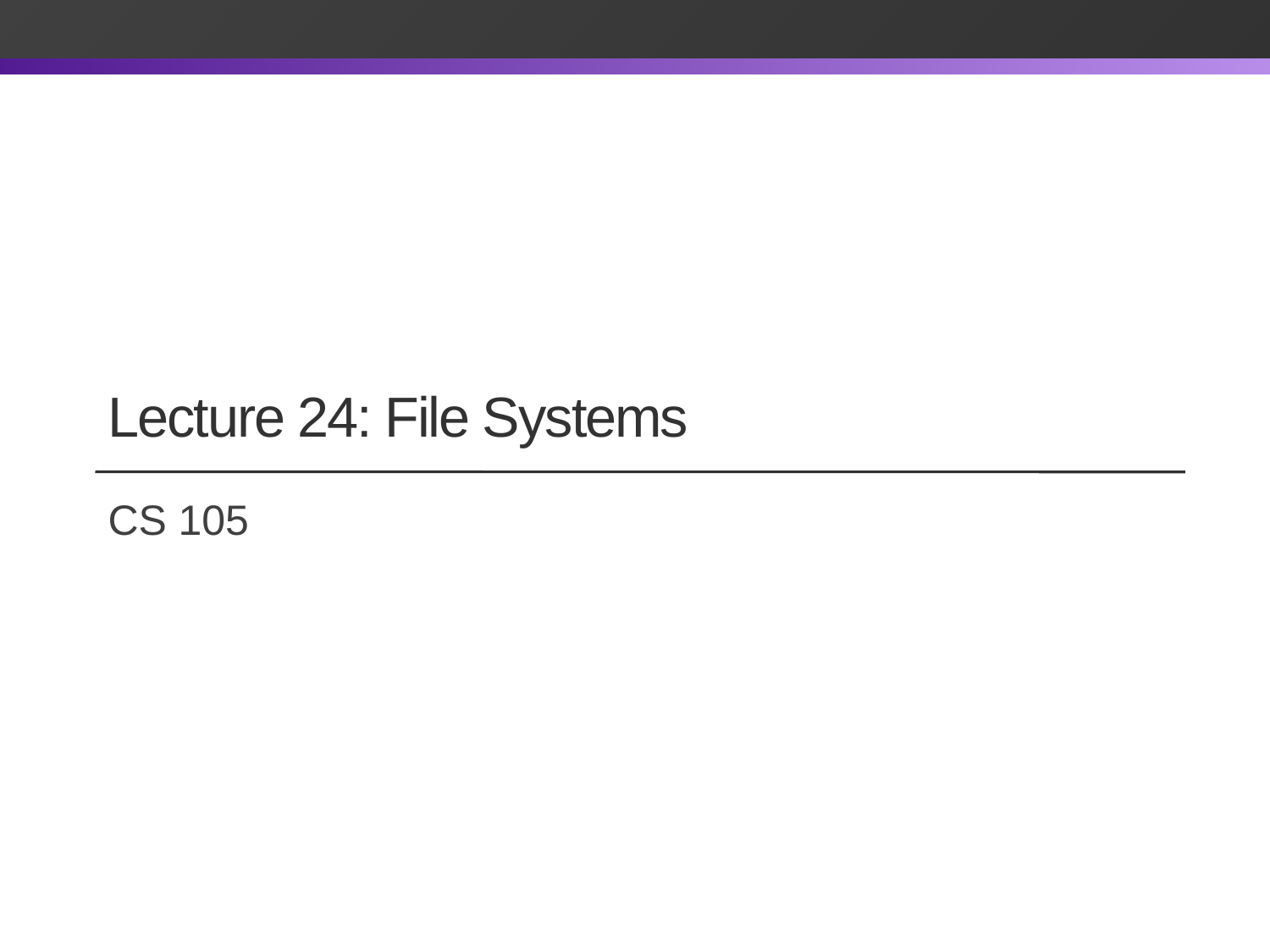

# Lecture 24: File Systems
CS 105